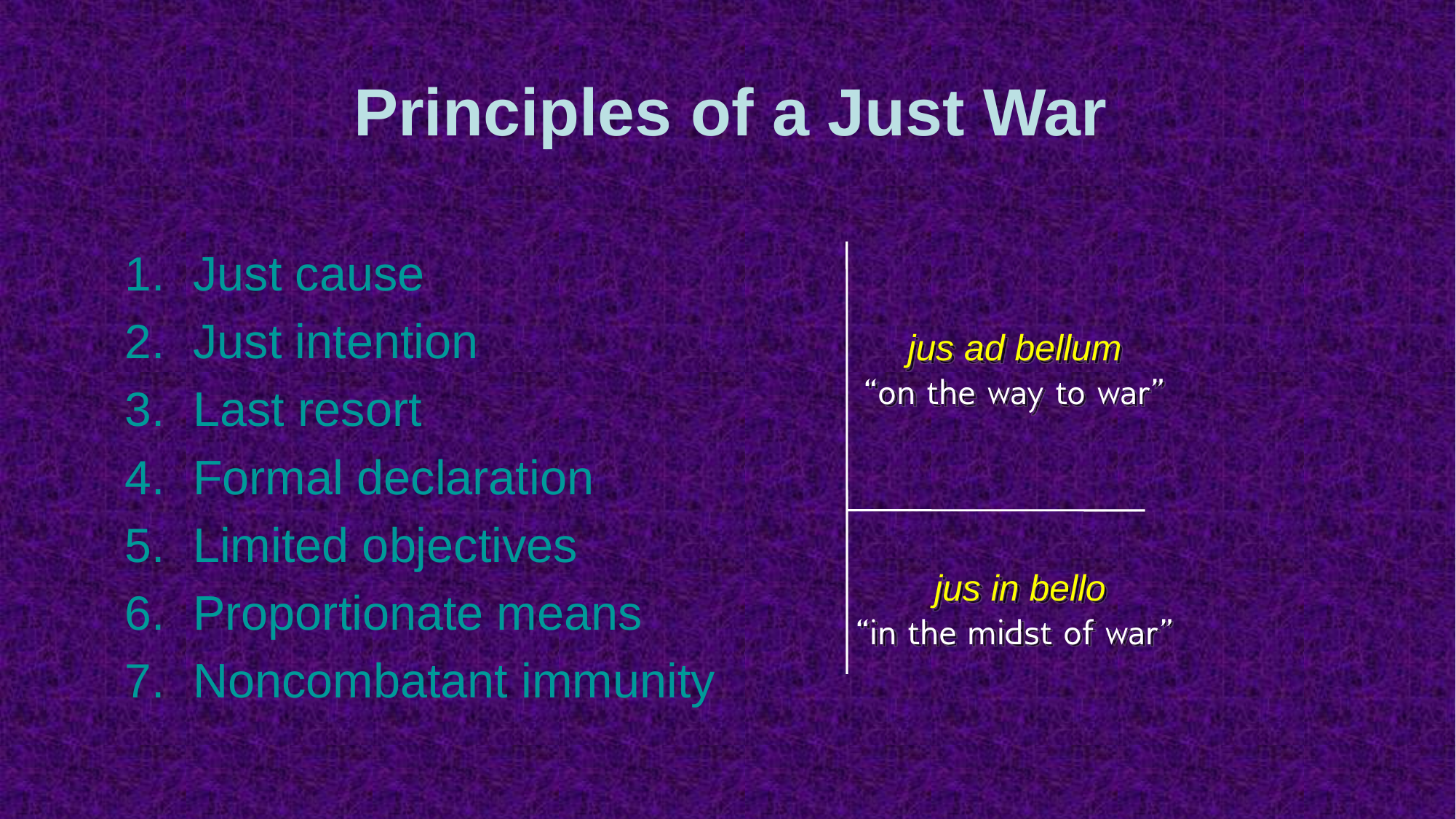

# Principles of a Just War

jus ad bellum
“on the way to war”

 jus in bello
“in the midst of war”
Just cause
Just intention
Last resort
Formal declaration
Limited objectives
Proportionate means
Noncombatant immunity